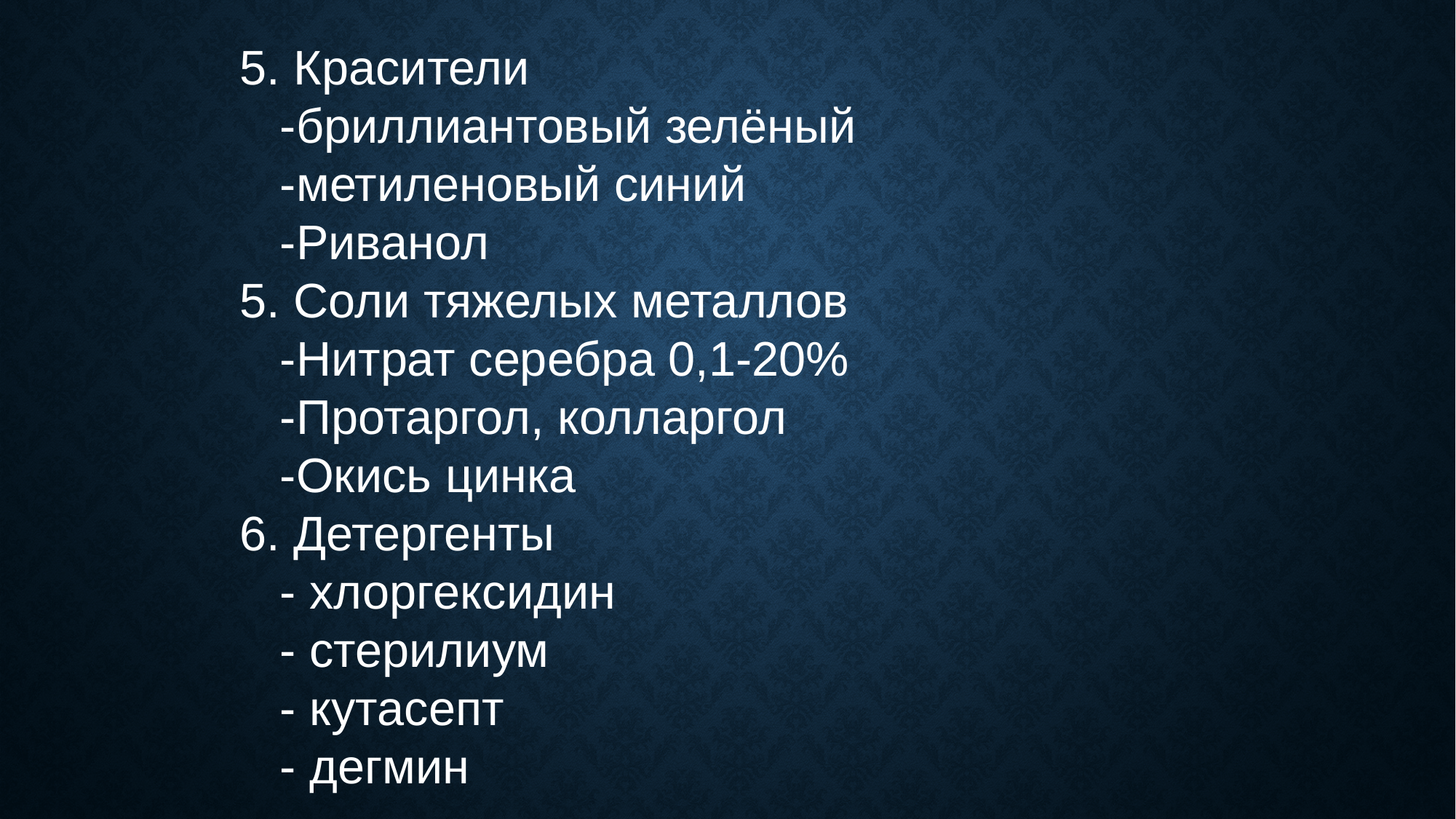

5. Красители
   -бриллиантовый зелёный
   -метиленовый синий
   -Риванол
5. Соли тяжелых металлов
   -Нитрат серебра 0,1-20%
   -Протаргол, колларгол
   -Окись цинка
6. Детергенты
   - хлоргексидин
   - стерилиум
   - кутасепт
   - дегмин